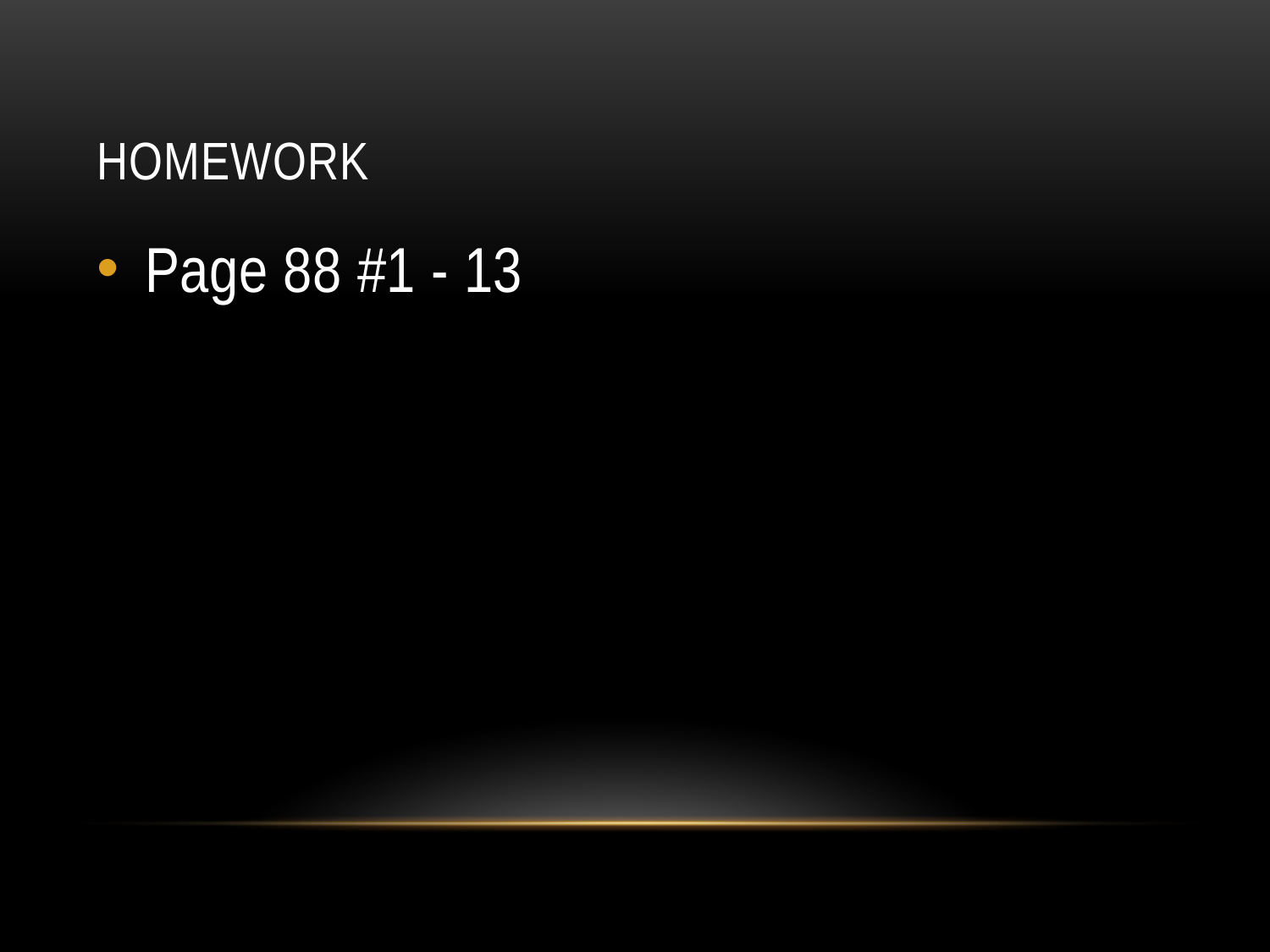

# Homework
Page 88 #1 - 13